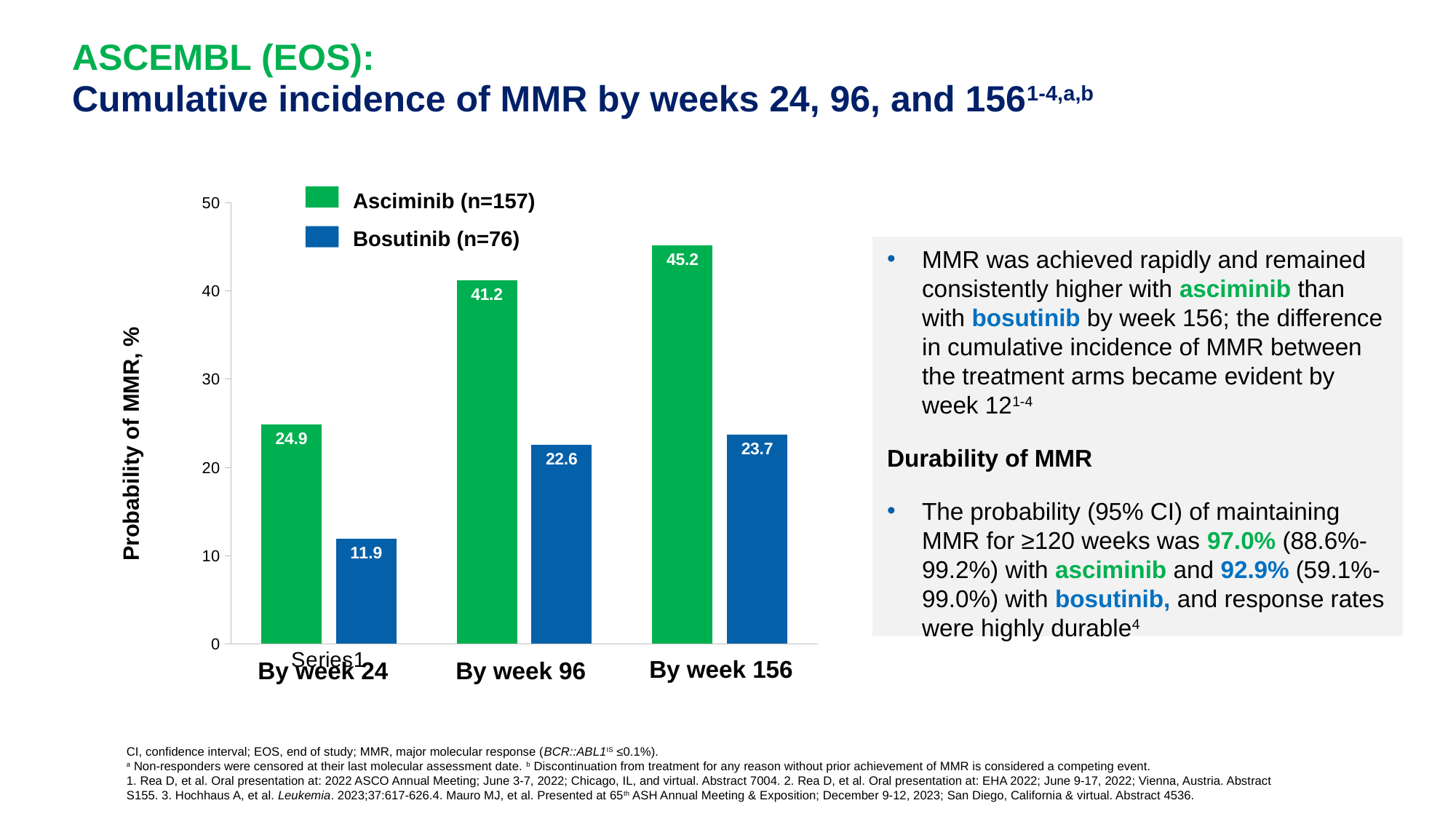

# ASCEMBL (EOS): Cumulative incidence of MMR by weeks 24, 96, and 1561-4,a,b
Asciminib (n=157)
Bosutinib (n=76)

### Chart

| Category | Asciminib | Bosutinib |
|---|---|---|
|  | 24.9 | 11.9 |
|  | 41.2 | 22.6 |
|  | 45.2 | 23.7 |

Probability of MMR, %
By week 24
By week 96
MMR was achieved rapidly and remained consistently higher with asciminib than with bosutinib by week 156; the difference in cumulative incidence of MMR between the treatment arms became evident by week 121-4
Durability of MMR
The probability (95% CI) of maintaining MMR for ≥120 weeks was 97.0% (88.6%-99.2%) with asciminib and 92.9% (59.1%-99.0%) with bosutinib, and response rates were highly durable4
By week 156
CI, confidence interval; EOS, end of study; MMR, major molecular response (BCR::ABL1IS ≤0.1%).
a Non-responders were censored at their last molecular assessment date. b Discontinuation from treatment for any reason without prior achievement of MMR is considered a competing event.
1. Rea D, et al. Oral presentation at: 2022 ASCO Annual Meeting; June 3-7, 2022; Chicago, IL, and virtual. Abstract 7004. 2. Rea D, et al. Oral presentation at: EHA 2022; June 9-17, 2022; Vienna, Austria. Abstract S155. 3. Hochhaus A, et al. Leukemia. 2023;37:617-626.4. Mauro MJ, et al. Presented at 65th ASH Annual Meeting & Exposition; December 9-12, 2023; San Diego, California & virtual. Abstract 4536.